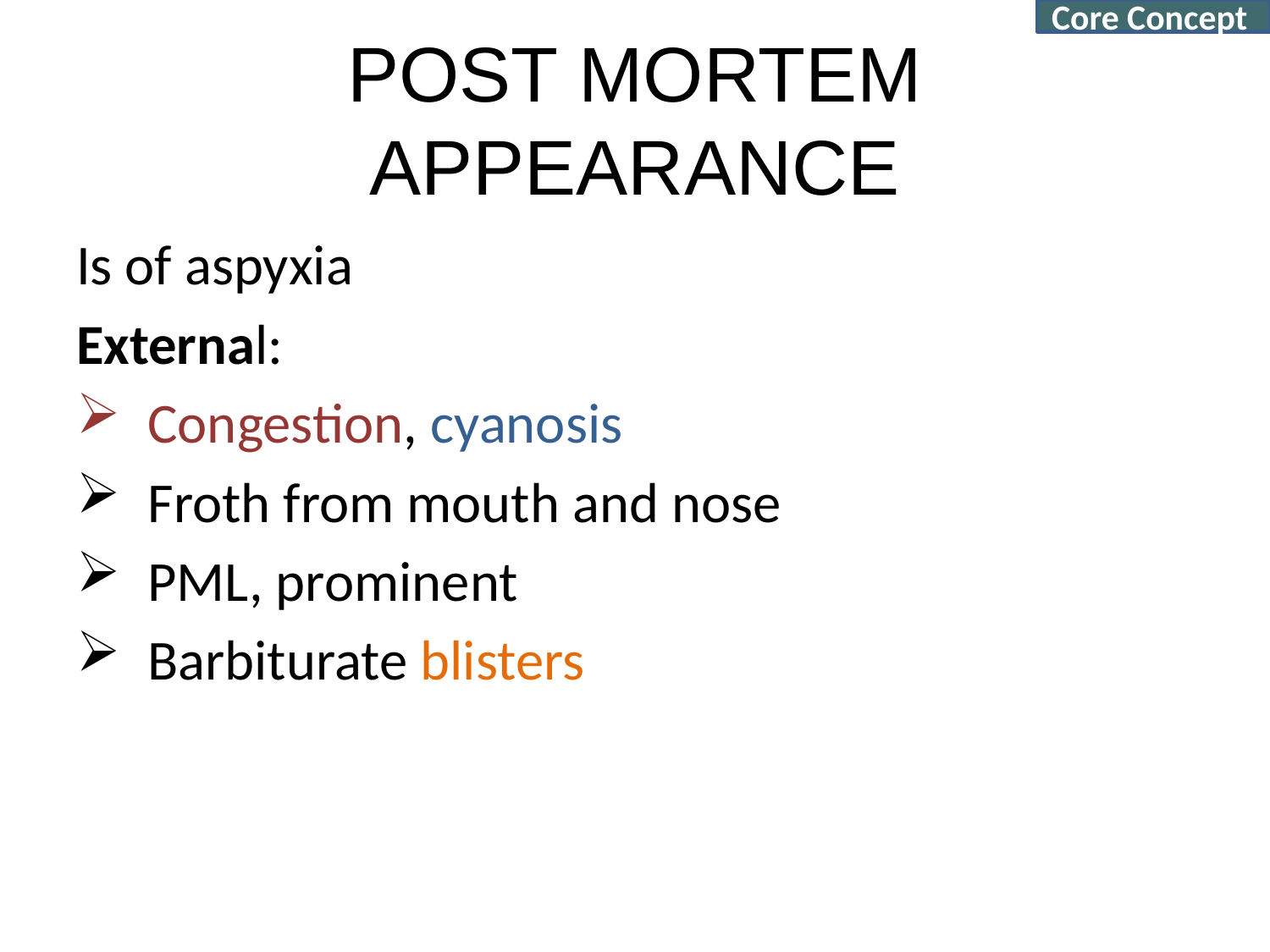

Core Concept
# POST MORTEM APPEARANCE
Is of aspyxia
External:
Congestion, cyanosis
Froth from mouth and nose
PML, prominent
Barbiturate blisters